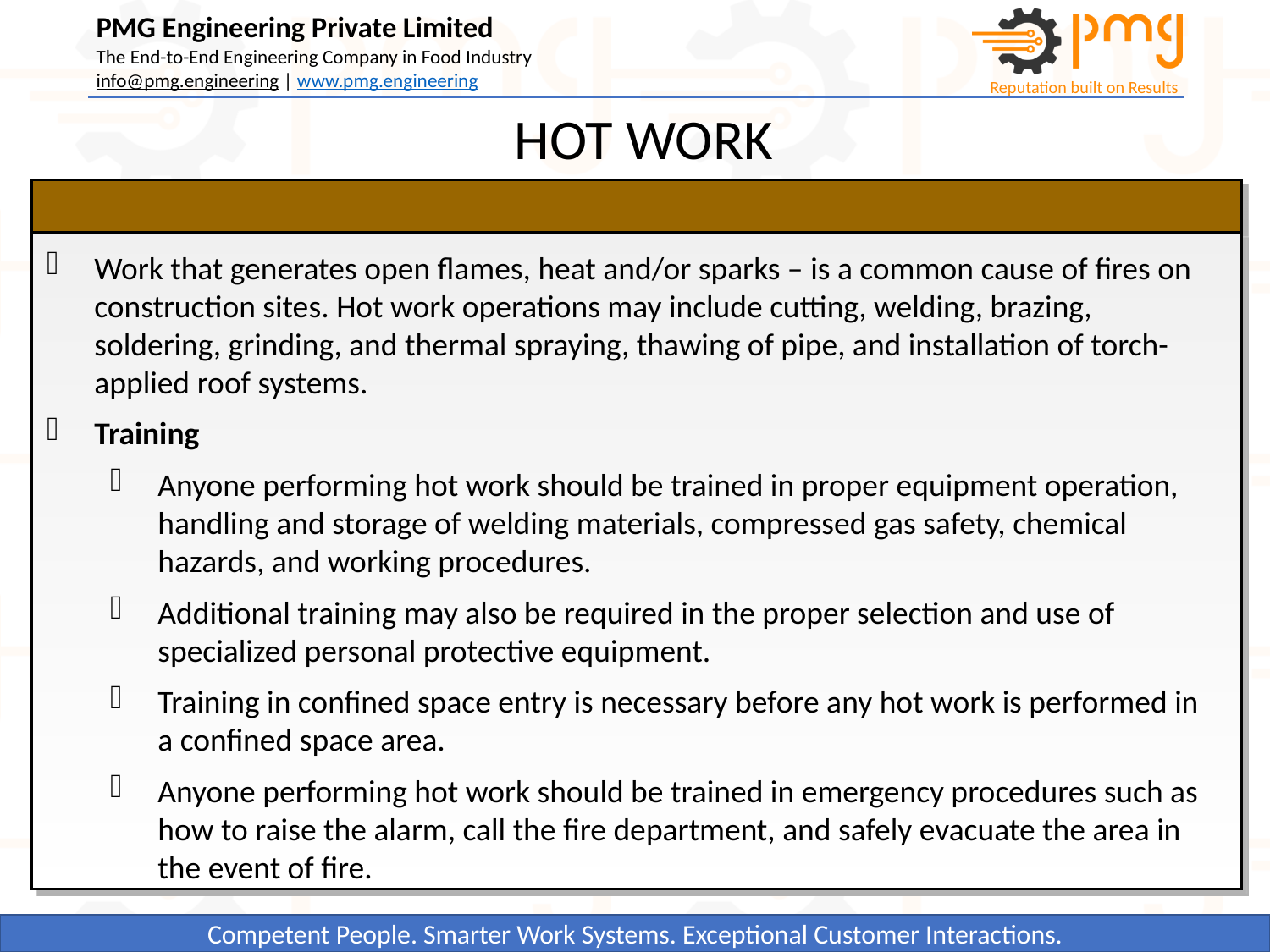

HOT WORK

Work that generates open flames, heat and/or sparks – is a common cause of fires on construction sites. Hot work operations may include cutting, welding, brazing, soldering, grinding, and thermal spraying, thawing of pipe, and installation of torch-applied roof systems.
Training
Anyone performing hot work should be trained in proper equipment operation, handling and storage of welding materials, compressed gas safety, chemical hazards, and working procedures.
Additional training may also be required in the proper selection and use of specialized personal protective equipment.
Training in confined space entry is necessary before any hot work is performed in a confined space area.
Anyone performing hot work should be trained in emergency procedures such as how to raise the alarm, call the fire department, and safely evacuate the area in the event of fire.